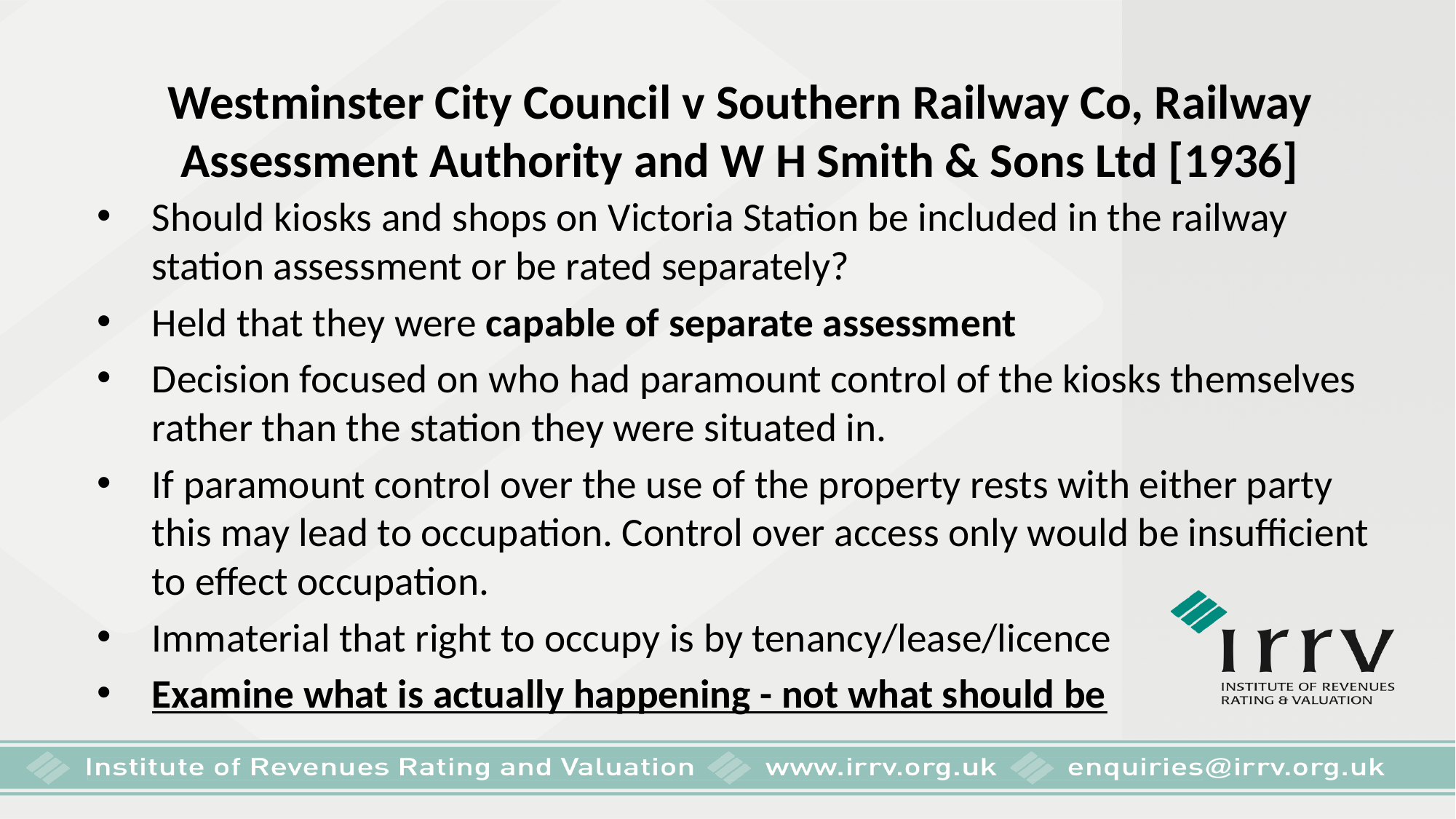

# Westminster City Council v Southern Railway Co, Railway Assessment Authority and W H Smith & Sons Ltd [1936]
Should kiosks and shops on Victoria Station be included in the railway station assessment or be rated separately?
Held that they were capable of separate assessment
Decision focused on who had paramount control of the kiosks themselves rather than the station they were situated in.
If paramount control over the use of the property rests with either party this may lead to occupation. Control over access only would be insufficient to effect occupation.
Immaterial that right to occupy is by tenancy/lease/licence
Examine what is actually happening - not what should be